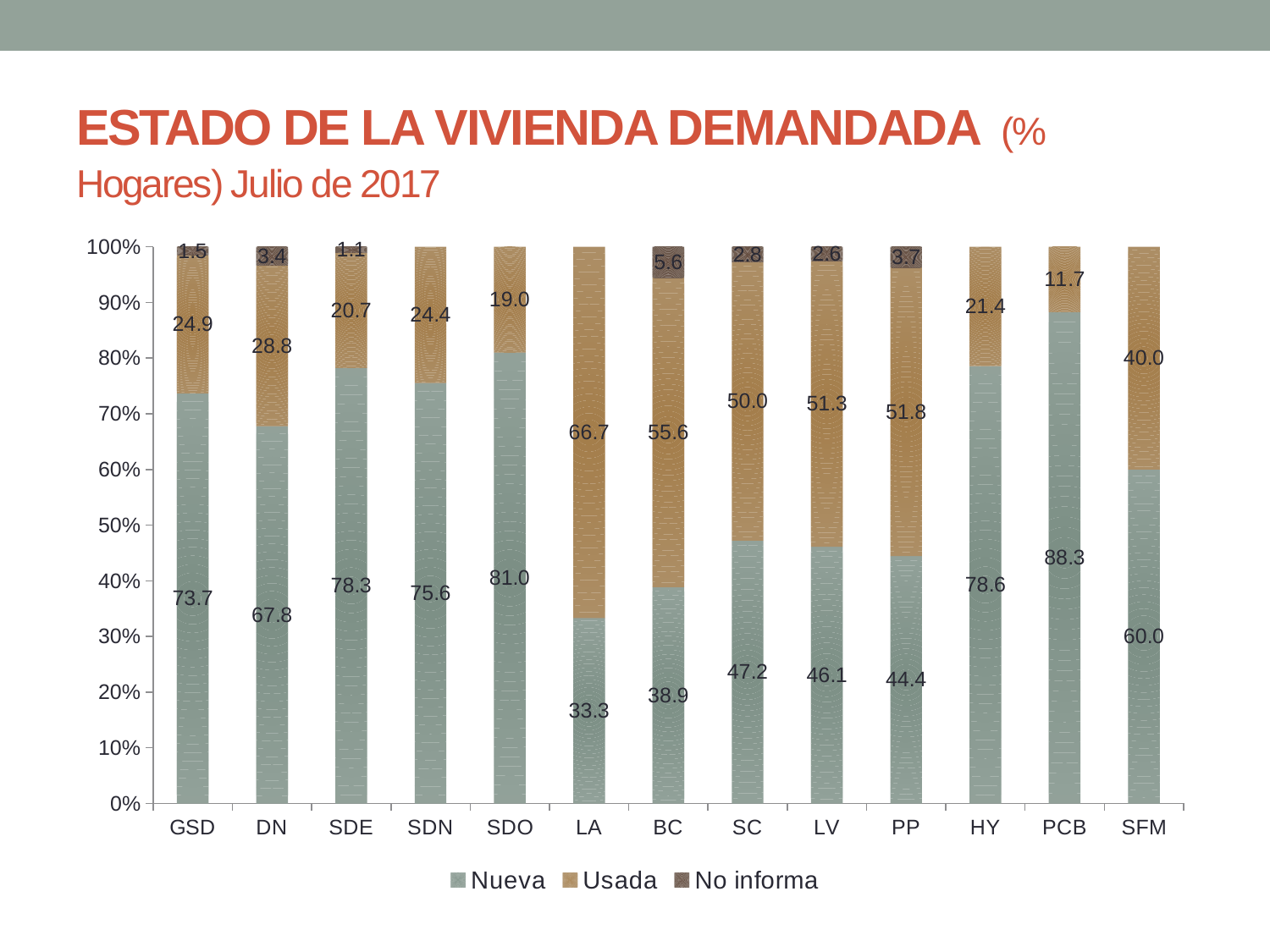

# ESTADO DE LA VIVIENDA DEMANDADA (% Hogares) Julio de 2017

### Chart

| Category | Nueva | Usada | No informa |
|---|---|---|---|
| GSD | 73.65936419930875 | 24.86004104262673 | 1.480594758064516 |
| DN | 67.79829818461377 | 28.812048992714 | 3.389652822672234 |
| SDE | 78.2608695652174 | 20.65217391304348 | 1.08695652173913 |
| SDN | 75.55403556771545 | 24.44596443228454 | None |
| SDO | 81.03210159328992 | 18.96789840671001 | None |
| LA | 33.33333333333333 | 66.66666666666664 | None |
| BC | 38.88086642599271 | 55.55956678700357 | 5.55956678700361 |
| SC | 47.22222222222222 | 50.0 | 2.777777777777778 |
| LV | 46.14162806088682 | 51.29053606882858 | 2.56783587028458 |
| PP | 44.44738583719391 | 51.84645929847783 | 3.706154864328259 |
| HY | 78.57142857142851 | 21.42857142857143 | None |
| PCB | 88.25843860012417 | 11.74156139987575 | None |
| SFM | 60.00301068794219 | 39.9969893120578 | None |